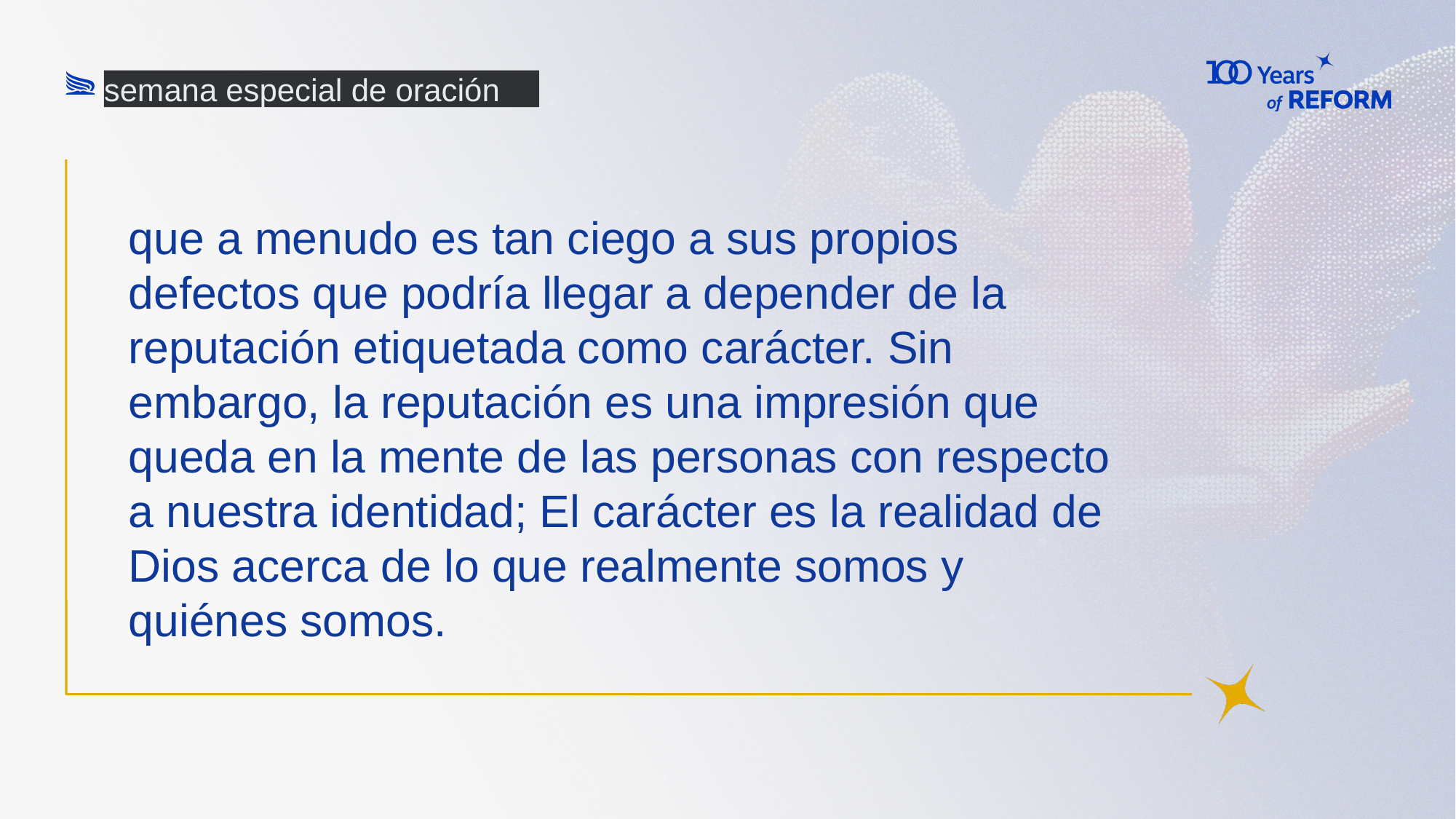

semana especial de oración
# que a menudo es tan ciego a sus propios defectos que podría llegar a depender de la reputación etiquetada como carácter. Sin embargo, la reputación es una impresión que queda en la mente de las personas con respecto a nuestra identidad; El carácter es la realidad de Dios acerca de lo que realmente somos y quiénes somos.